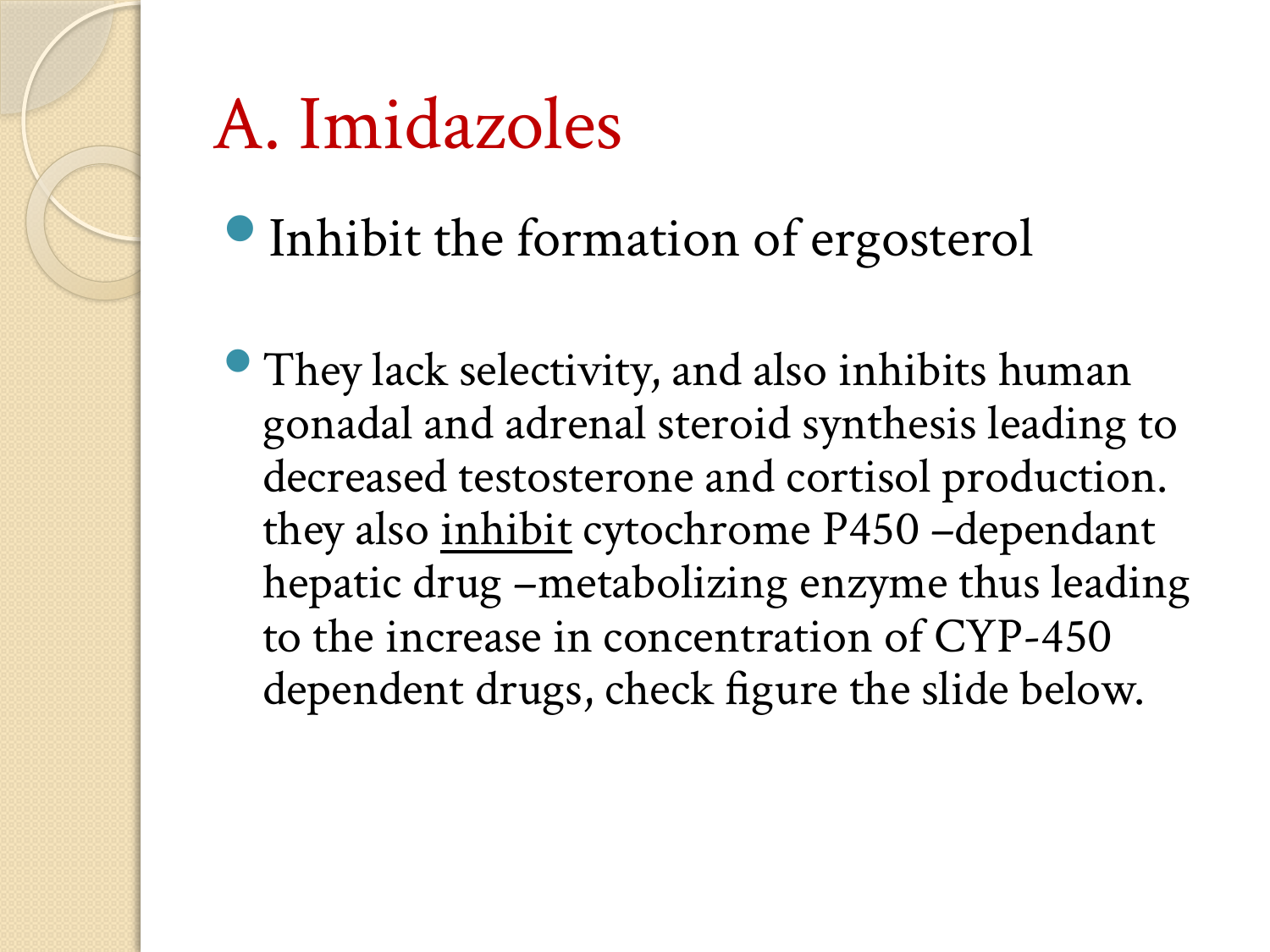

# A. Imidazoles
Inhibit the formation of ergosterol

They lack selectivity, and also inhibits human gonadal and adrenal steroid synthesis leading to decreased testosterone and cortisol production. they also inhibit cytochrome P450 –dependant hepatic drug –metabolizing enzyme thus leading to the increase in concentration of CYP-450 dependent drugs, check figure the slide below.